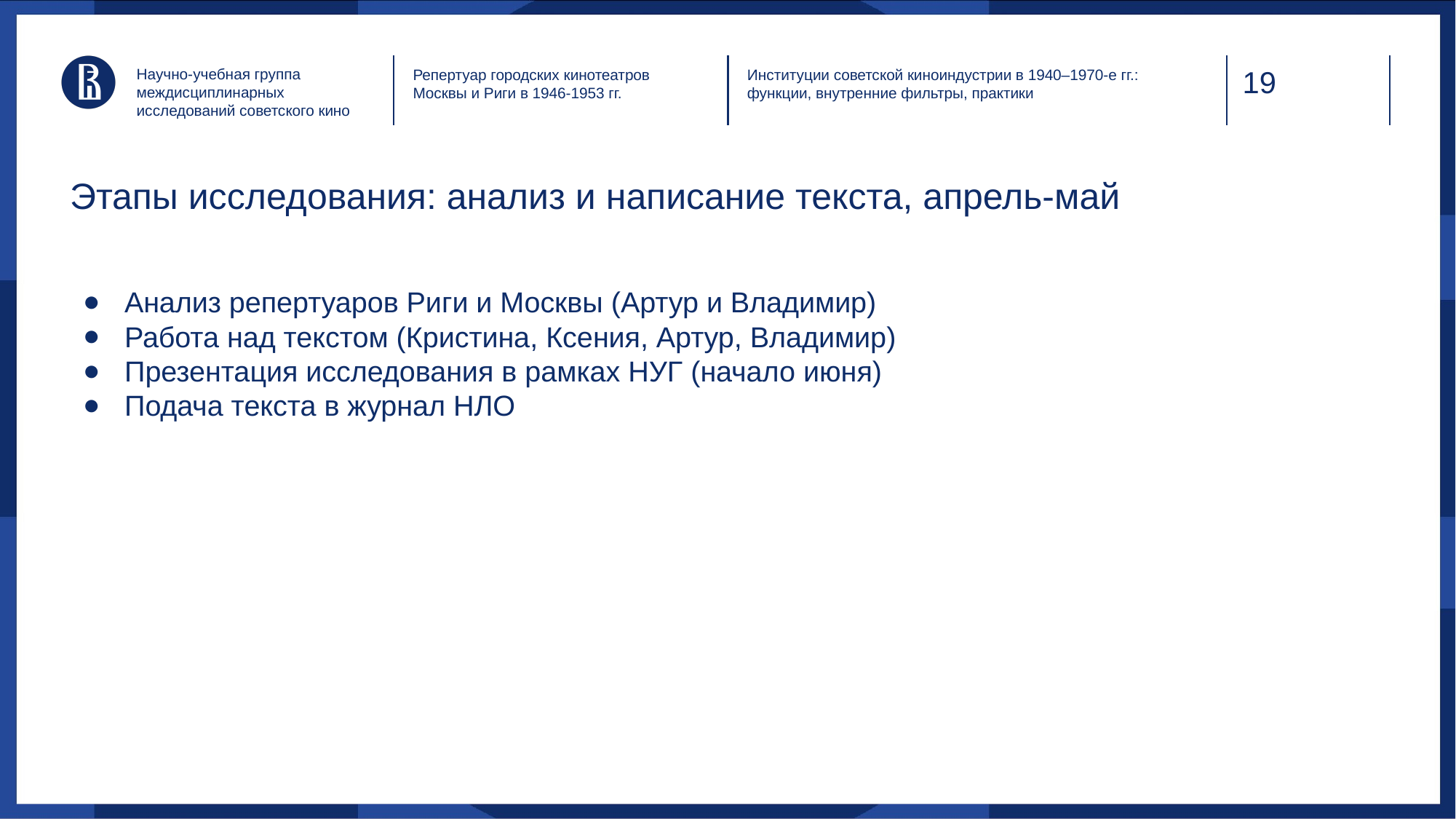

Научно-учебная группа междисциплинарных исследований советского кино
Институции советской киноиндустрии в 1940–1970-е гг.: функции, внутренние фильтры, практики

Репертуар городских кинотеатров Москвы и Риги в 1946-1953 гг.

# Этапы исследования: анализ и написание текста, апрель-май
Анализ репертуаров Риги и Москвы (Артур и Владимир)
Работа над текстом (Кристина, Ксения, Артур, Владимир)
Презентация исследования в рамках НУГ (начало июня)
Подача текста в журнал НЛО